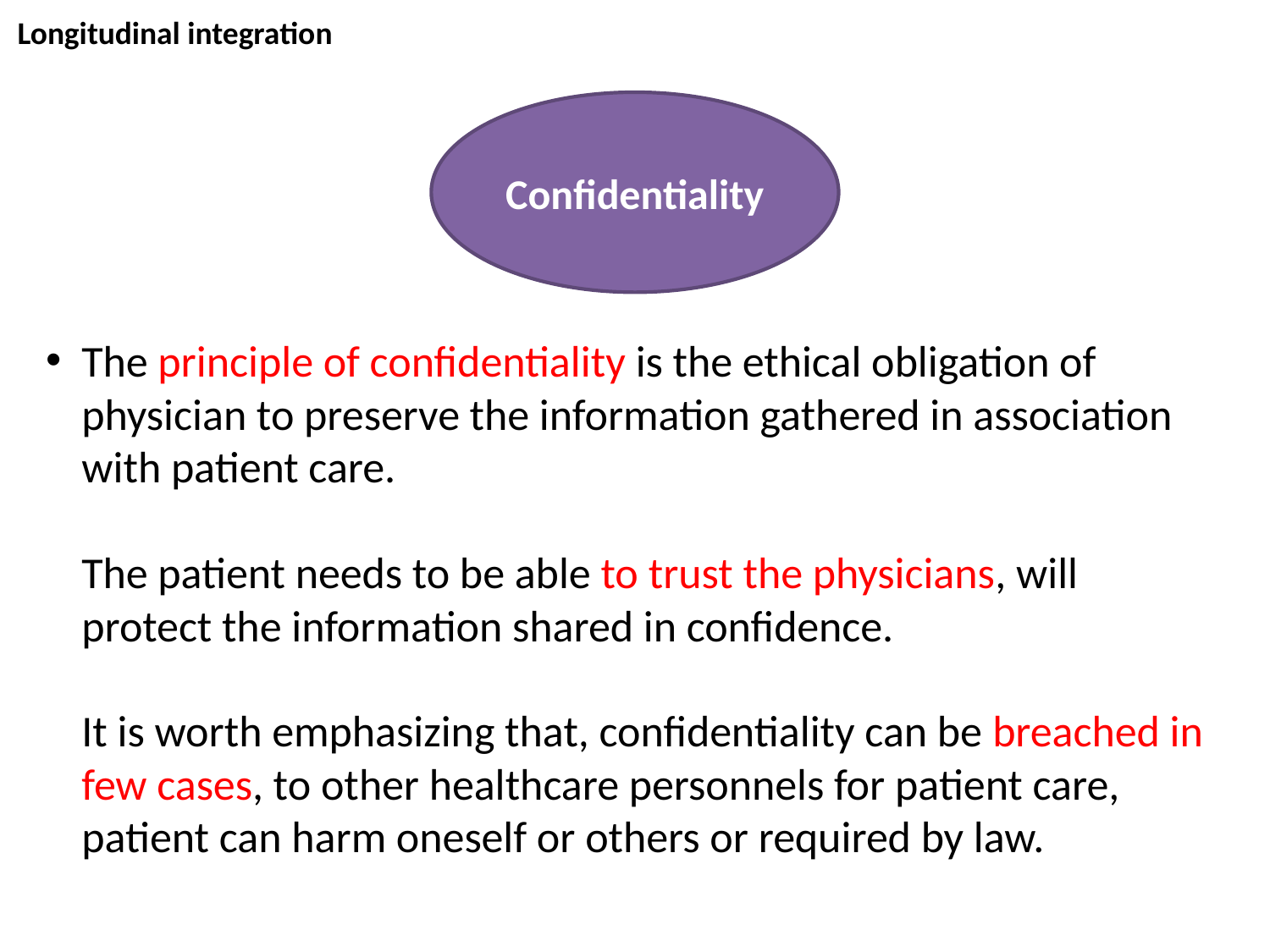

Longitudinal integration
Confidentiality
# The principle of confidentiality is the ethical obligation of physician to preserve the information gathered in association with patient care. The patient needs to be able to trust the physicians, will protect the information shared in confidence. It is worth emphasizing that, confidentiality can be breached in few cases, to other healthcare personnels for patient care, patient can harm oneself or others or required by law.